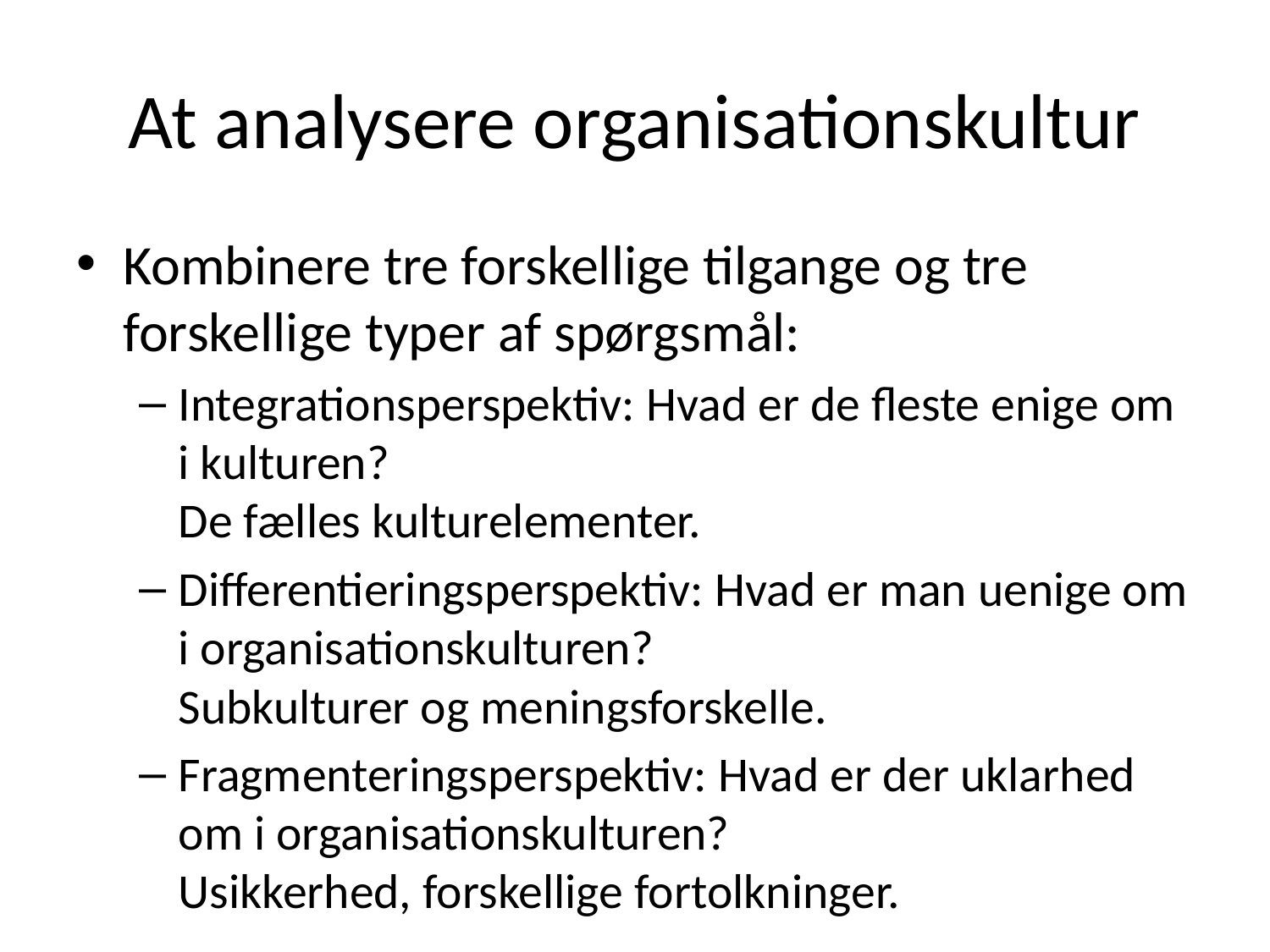

# At analysere organisationskultur
Kombinere tre forskellige tilgange og tre forskellige typer af spørgsmål:
Integrationsperspektiv: Hvad er de fleste enige om i kulturen?
De fælles kulturelementer.
Differentieringsperspektiv: Hvad er man uenige om i organisationskulturen?
Subkulturer og meningsforskelle.
Fragmenteringsperspektiv: Hvad er der uklarhed om i organisationskulturen?
Usikkerhed, forskellige fortolkninger.